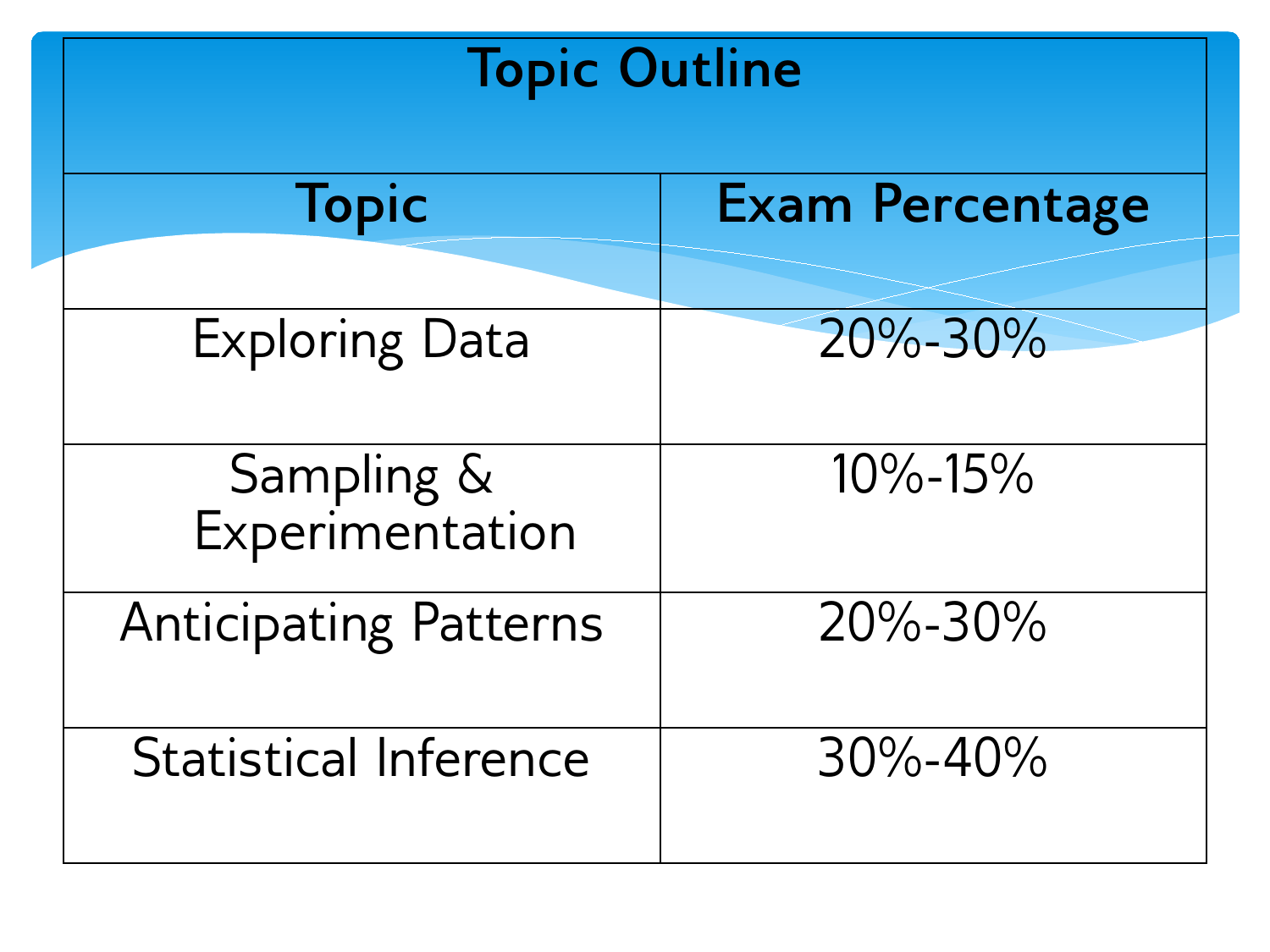

| Topic Outline |  |
| --- | --- |
| Topic | Exam Percentage |
| Exploring Data | 20%-30% |
| Sampling & Experimentation | 10%-15% |
| Anticipating Patterns | 20%-30% |
| Statistical Inference | 30%-40% |